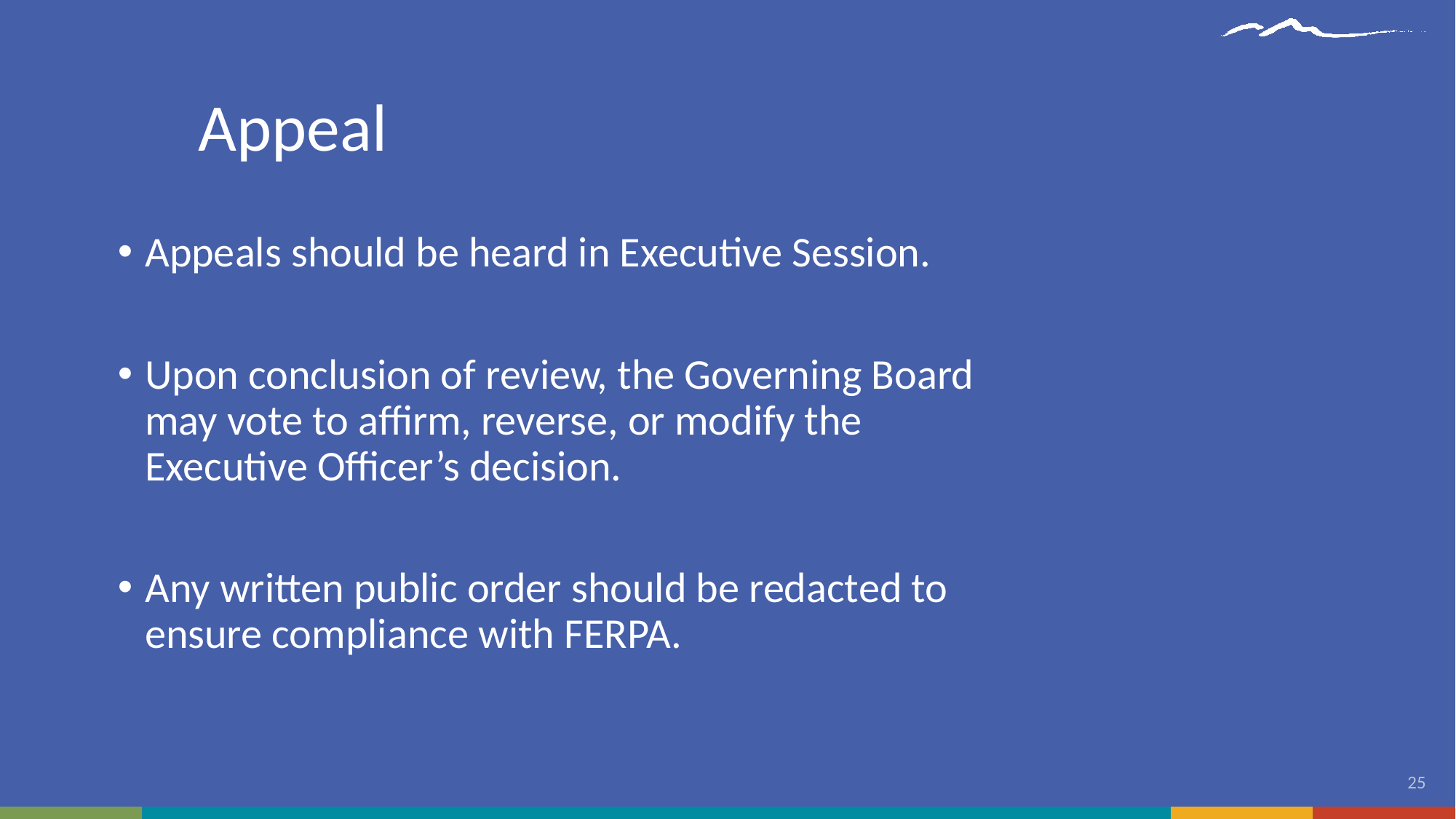

Appeal
Appeals should be heard in Executive Session.

Upon conclusion of review, the Governing Board may vote to affirm, reverse, or modify the Executive Officer’s decision.

Any written public order should be redacted to ensure compliance with FERPA.
25